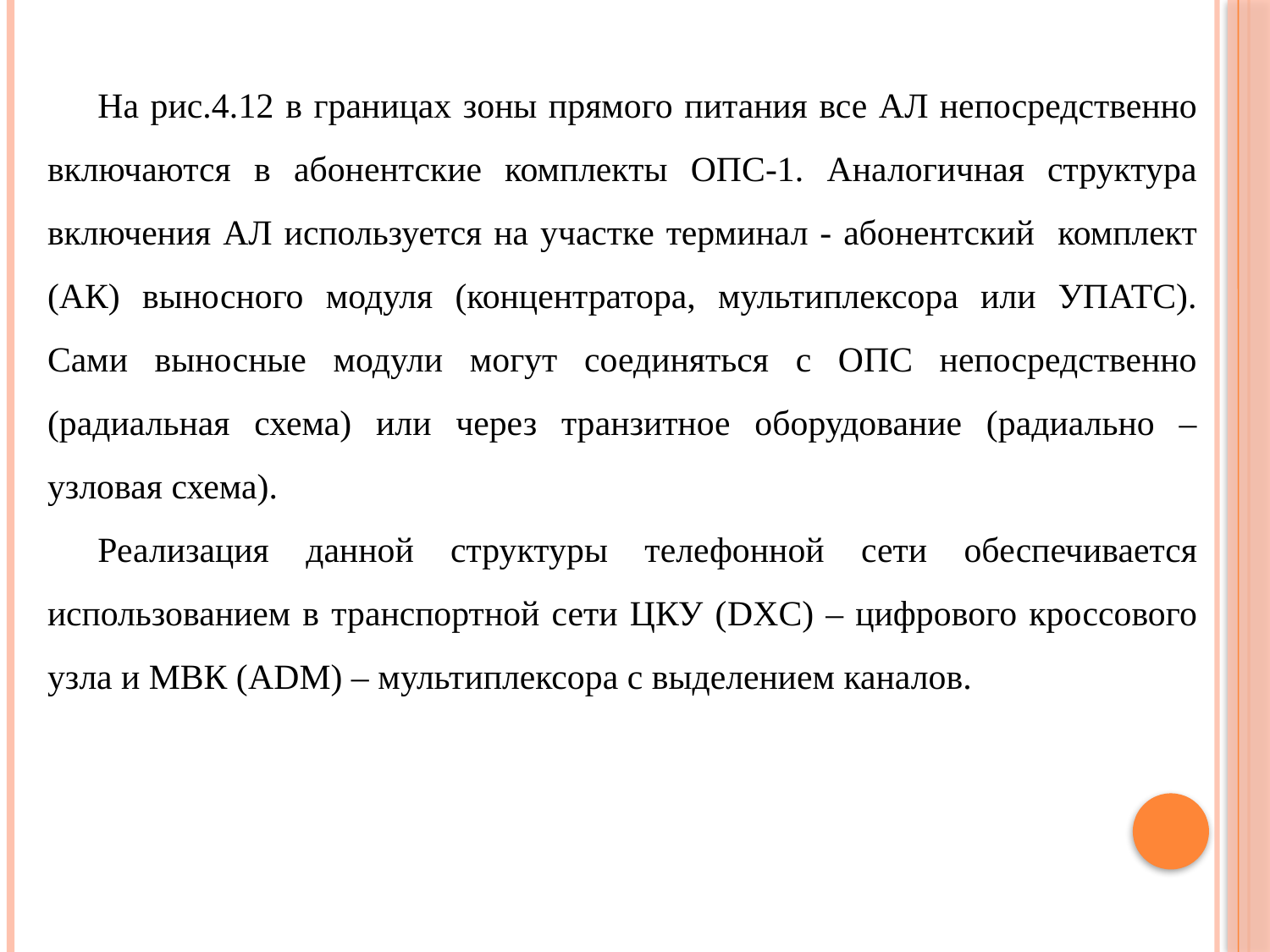

На рис.4.12 в границах зоны прямого питания все АЛ непосредственно включаются в абонентские комплекты ОПС-1. Аналогичная структура включения АЛ используется на участке терминал - абонентский  комплект (АК) выносного модуля (концентратора, мультиплексора или УПАТС). Сами выносные модули могут соединяться с ОПС непосредственно (радиальная схема) или через транзитное оборудование (радиально – узловая схема).
Реализация данной структуры телефонной сети обеспечивается использованием в транспортной сети ЦКУ (DXC) – цифрового кроссового узла и МВК (ADM) – мультиплексора с выделением каналов.